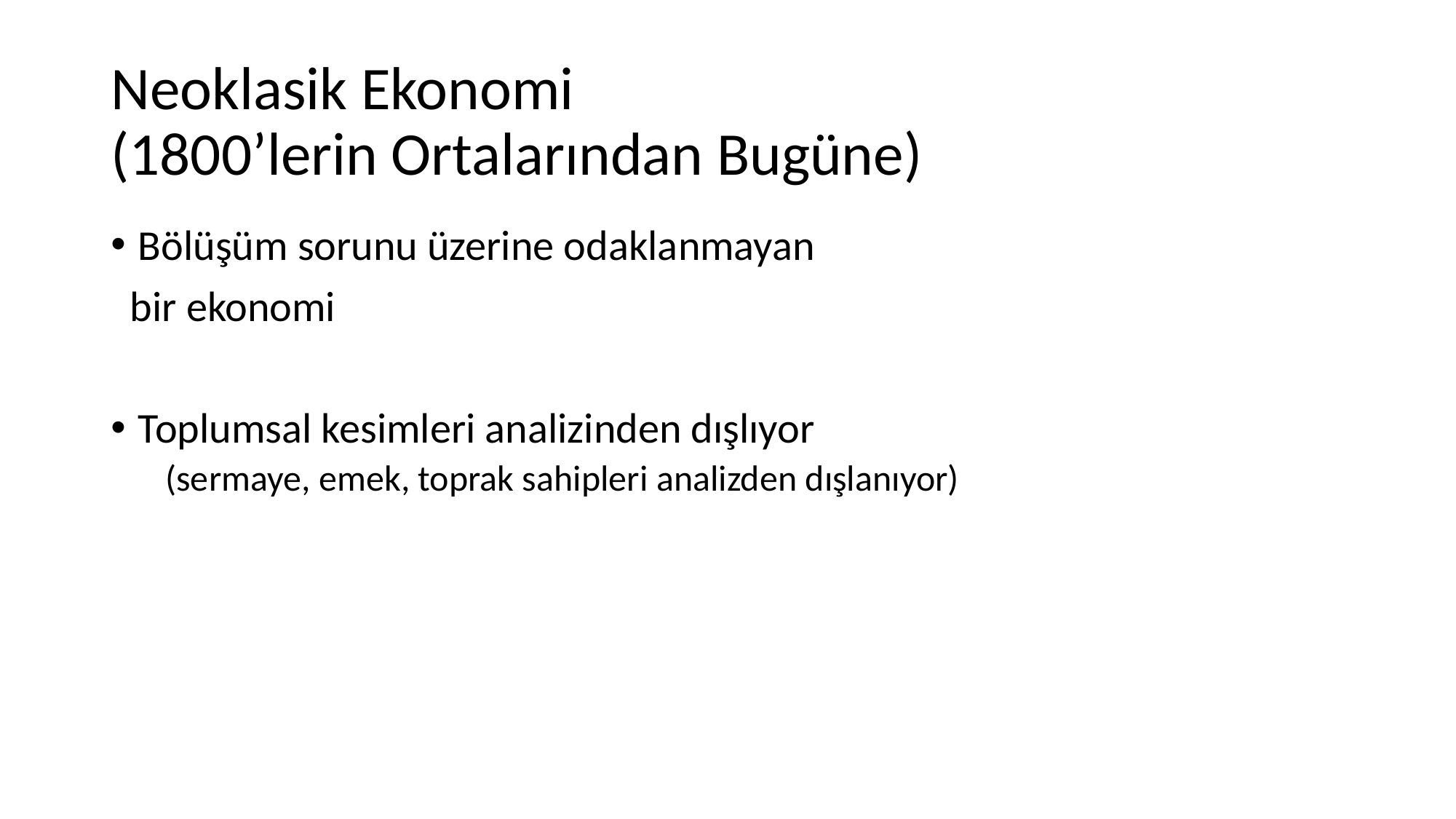

# Neoklasik Ekonomi (1800’lerin Ortalarından Bugüne)
Bölüşüm sorunu üzerine odaklanmayan
  bir ekonomi

Toplumsal kesimleri analizinden dışlıyor
(sermaye, emek, toprak sahipleri analizden dışlanıyor)